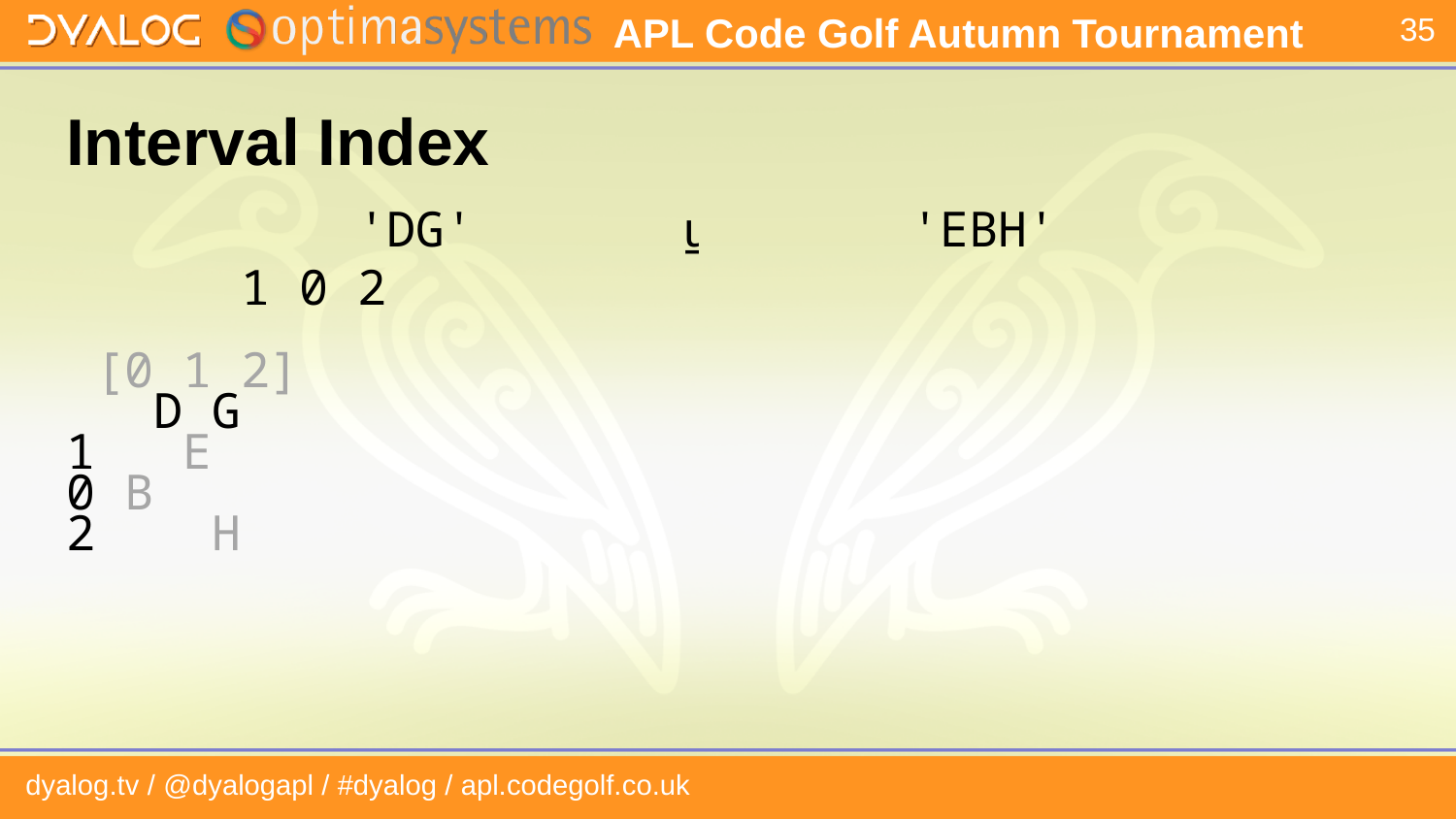

# Interval Index
          'DG'       ⍸       'EBH'
      1 0 2

 [0 1 2]
   D G
1   E
0 B
2    H